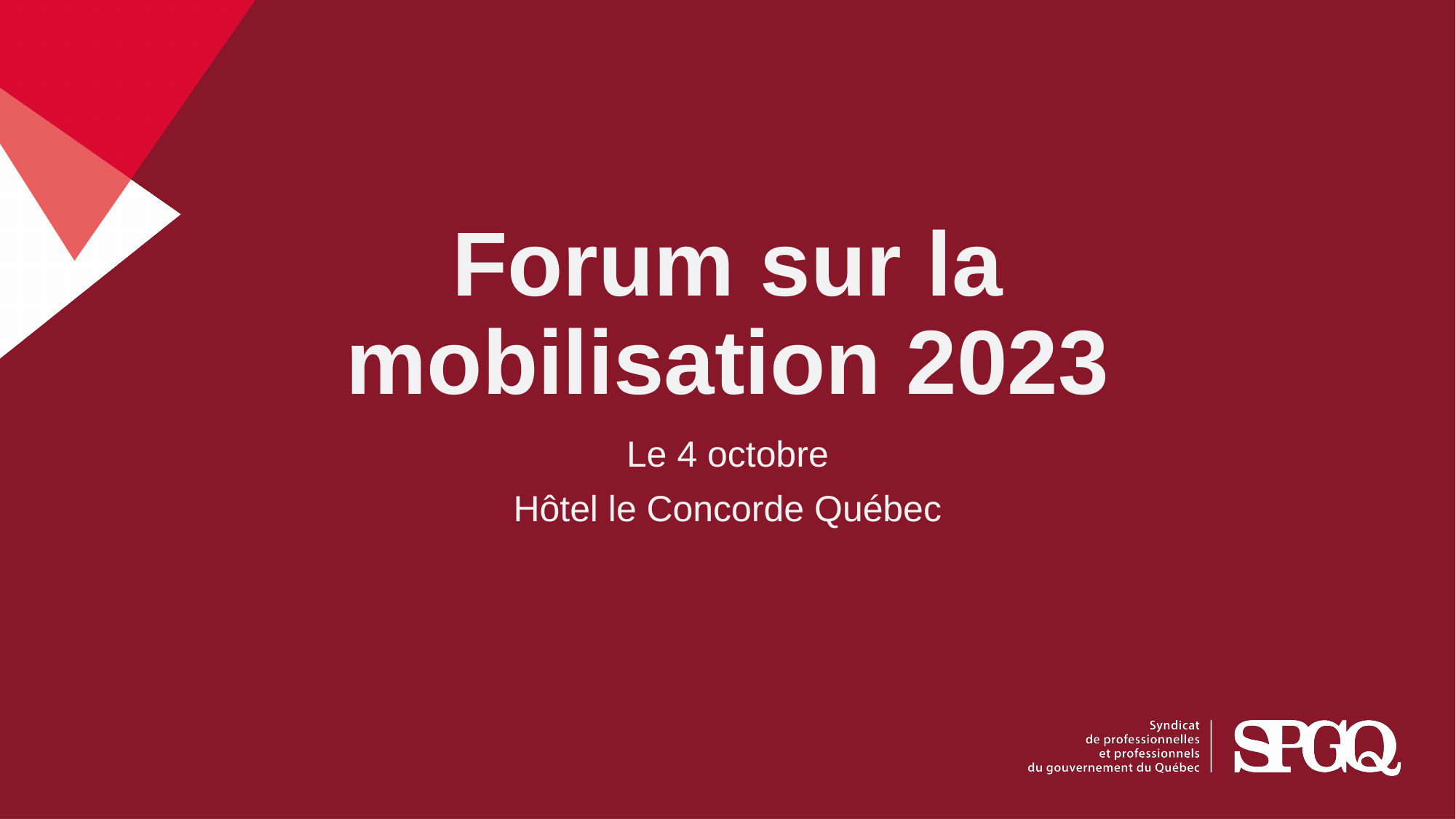

# Forum sur la mobilisation 2023
Le 4 octobre
Hôtel le Concorde Québec